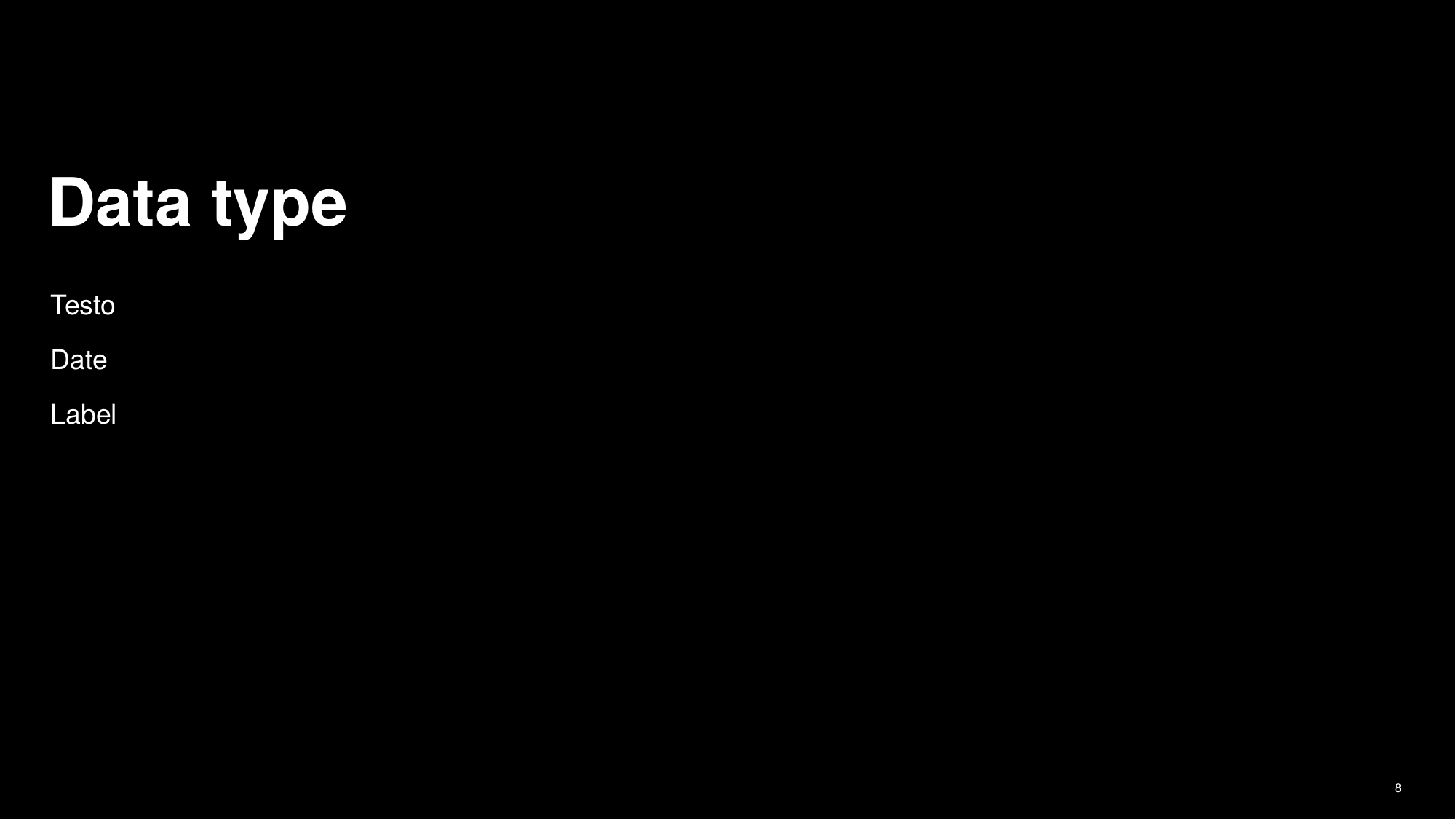

# Data type
Testo
Date
Label
8